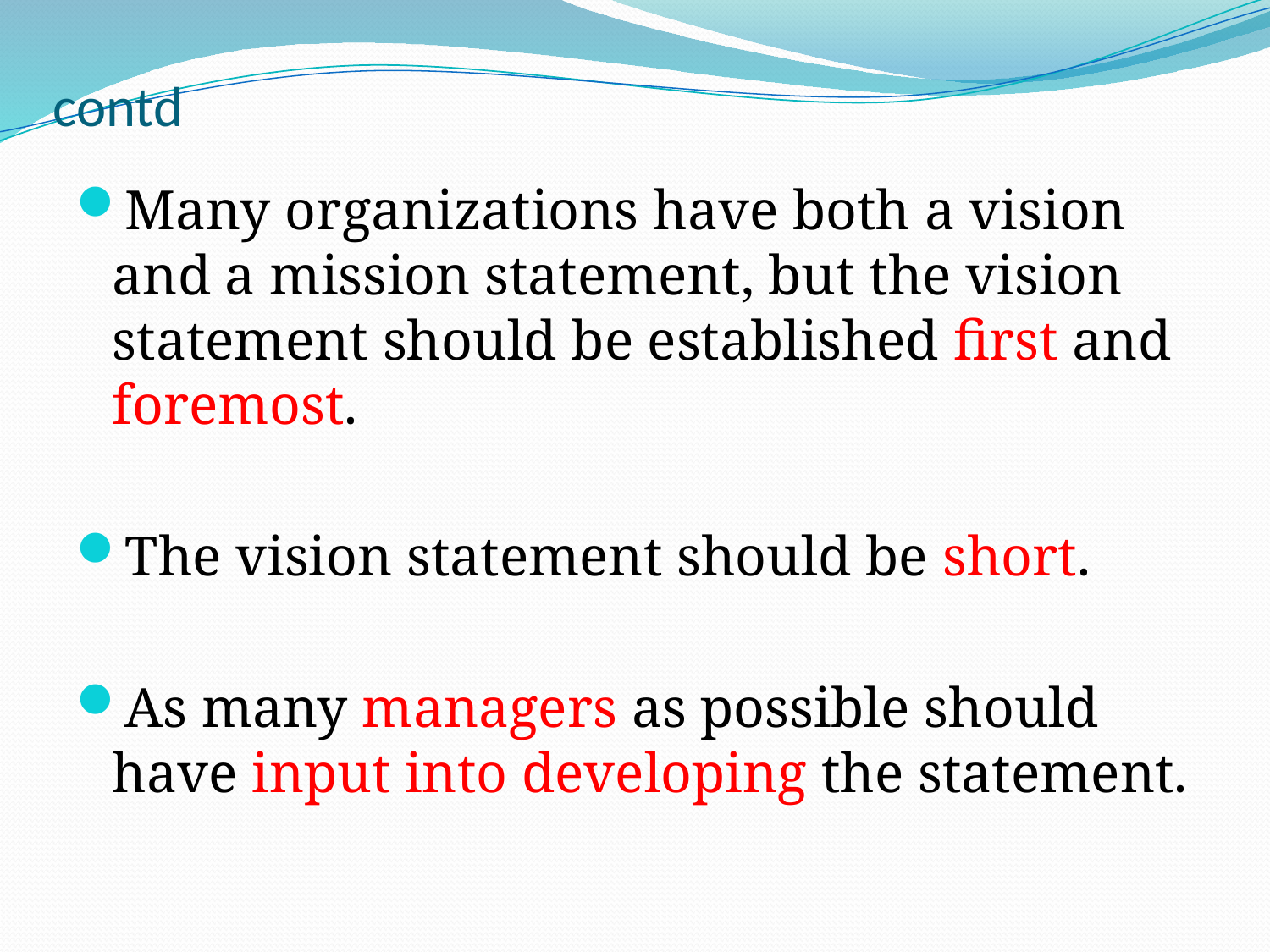

# contd
Many organizations have both a vision and a mission statement, but the vision statement should be established first and foremost.

The vision statement should be short.

As many managers as possible should have input into developing the statement.